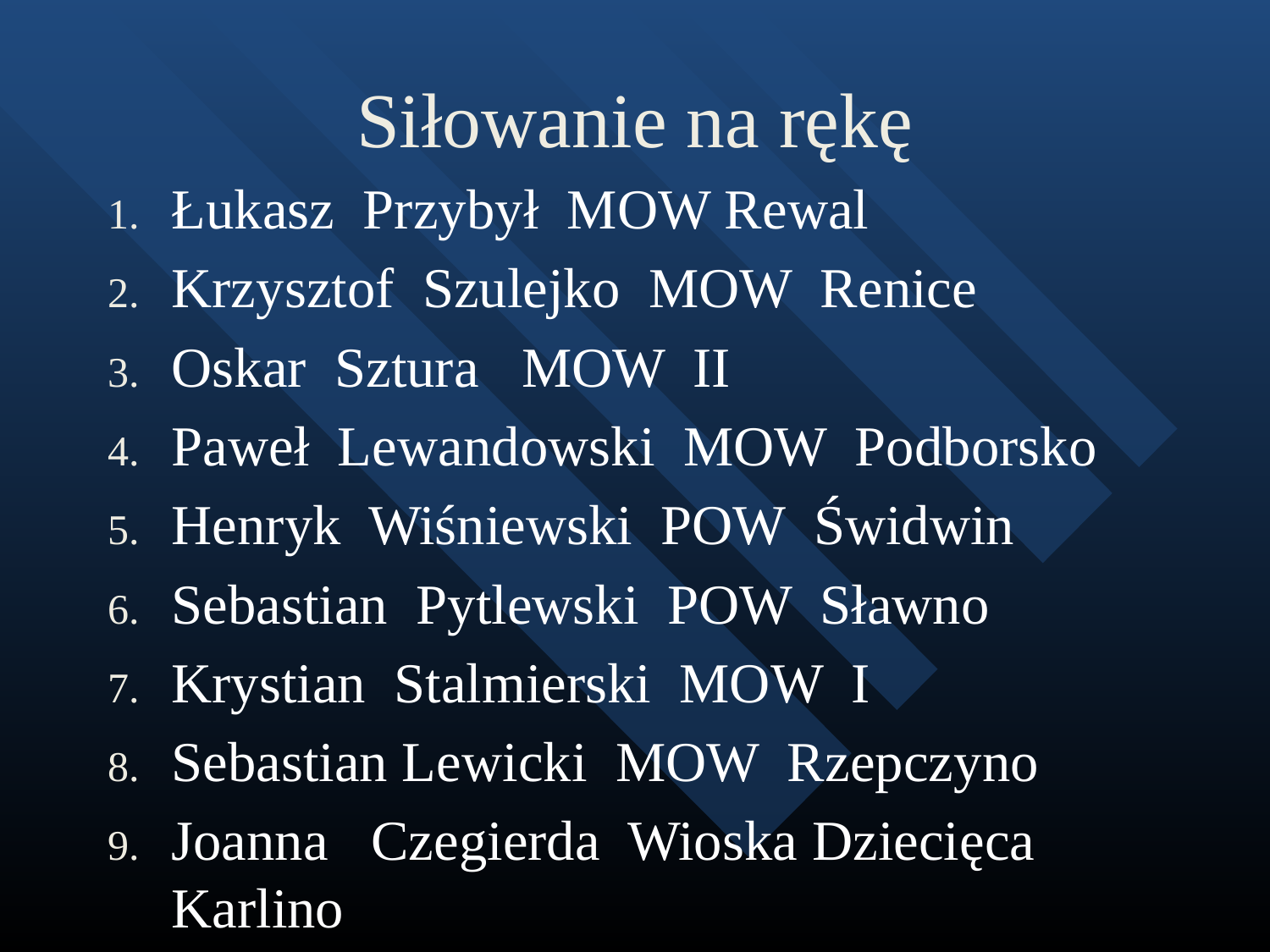

# Siłowanie na rękę
Łukasz  Przybył  MOW Rewal
Krzysztof  Szulejko  MOW  Renice
Oskar  Sztura   MOW  II
Paweł  Lewandowski  MOW  Podborsko
Henryk  Wiśniewski  POW  Świdwin
Sebastian  Pytlewski  POW  Sławno
Krystian  Stalmierski  MOW  I
Sebastian Lewicki  MOW  Rzepczyno
Joanna   Czegierda  Wioska Dziecięca  Karlino